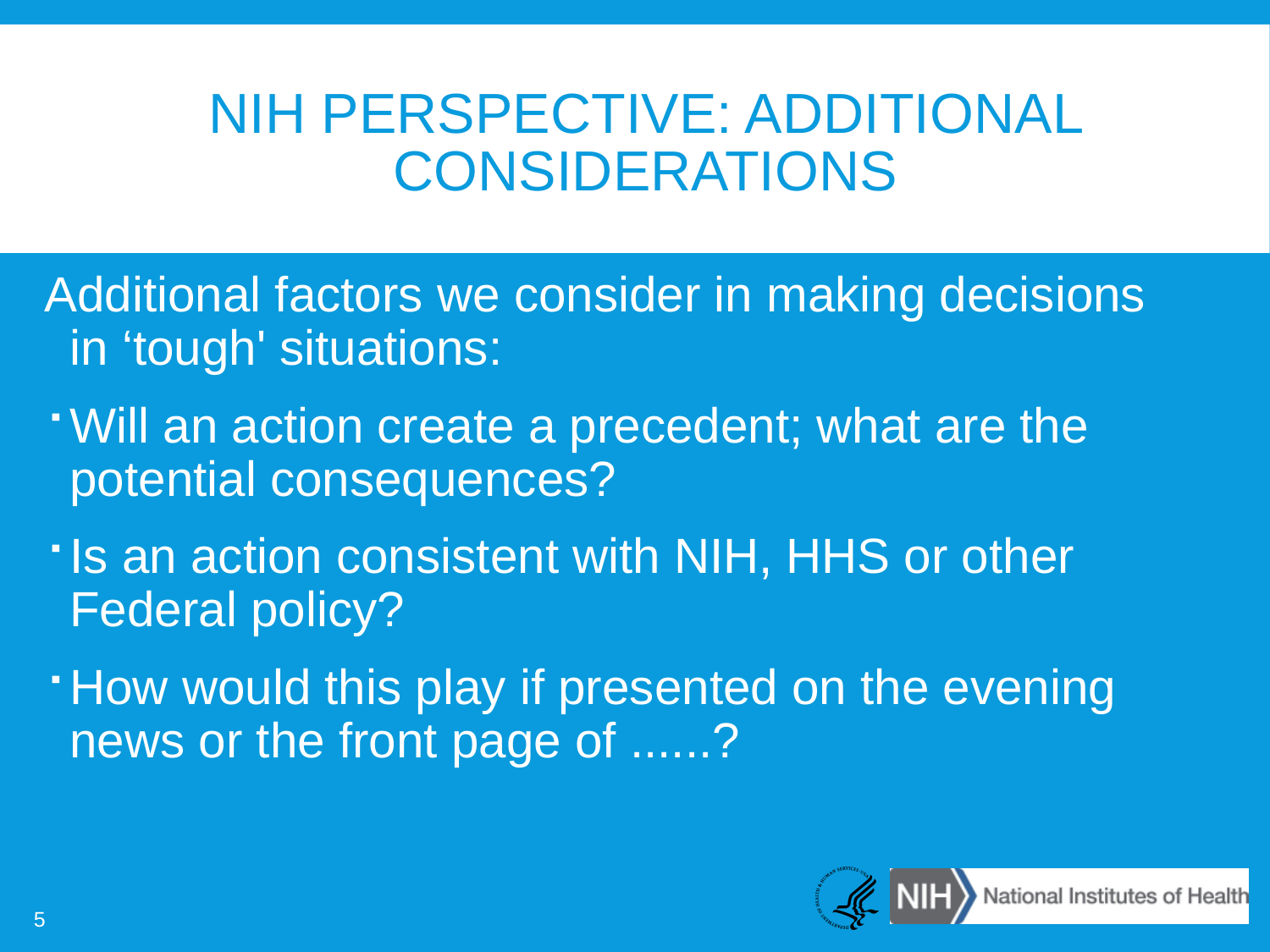

# NIH Perspective: Additional Considerations
Additional factors we consider in making decisions in ‘tough' situations:
Will an action create a precedent; what are the potential consequences?
Is an action consistent with NIH, HHS or other Federal policy?
How would this play if presented on the evening news or the front page of ......?

5